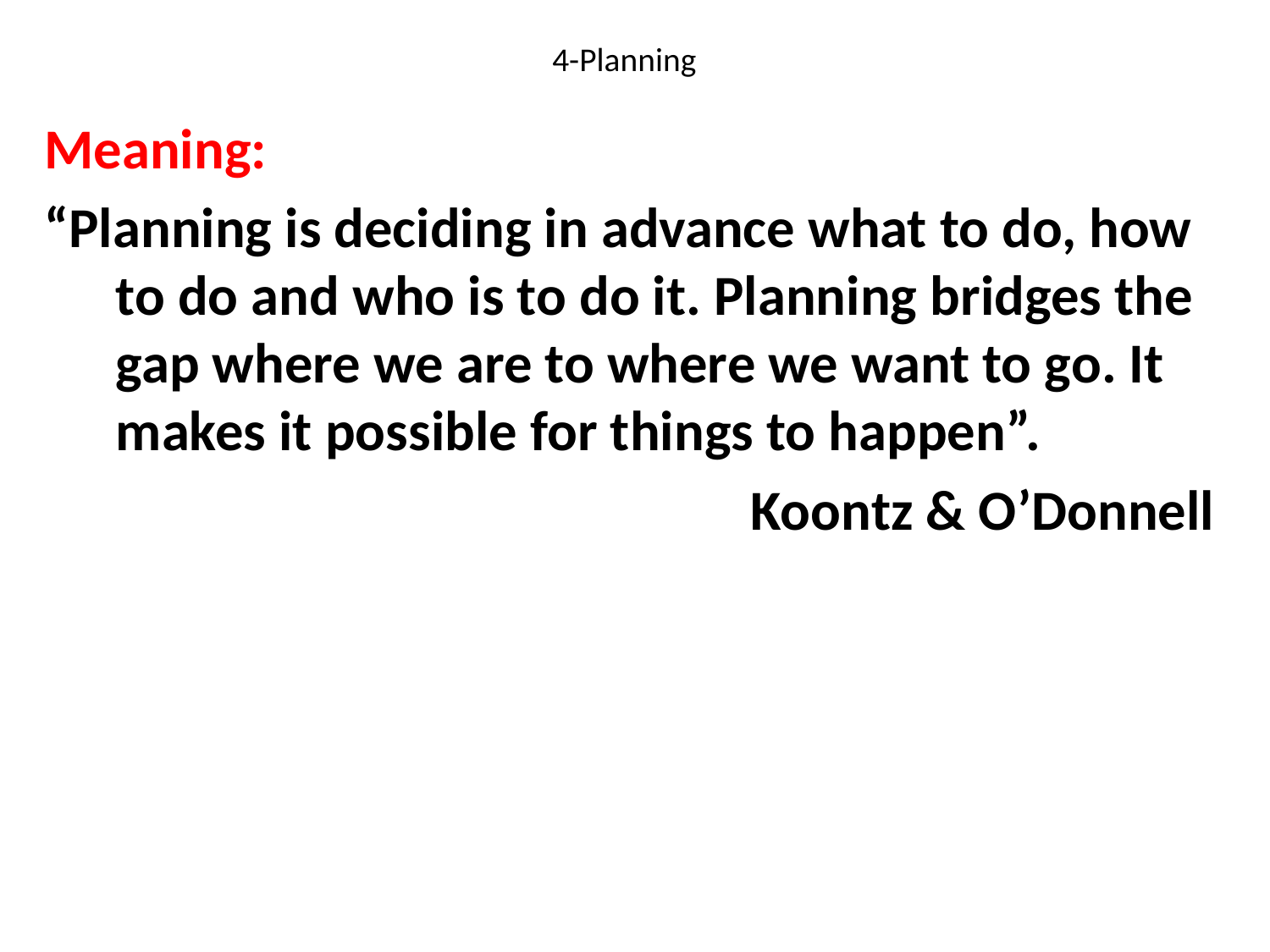

# 4-Planning
Meaning:
“Planning is deciding in advance what to do, how to do and who is to do it. Planning bridges the gap where we are to where we want to go. It makes it possible for things to happen”.
Koontz & O’Donnell